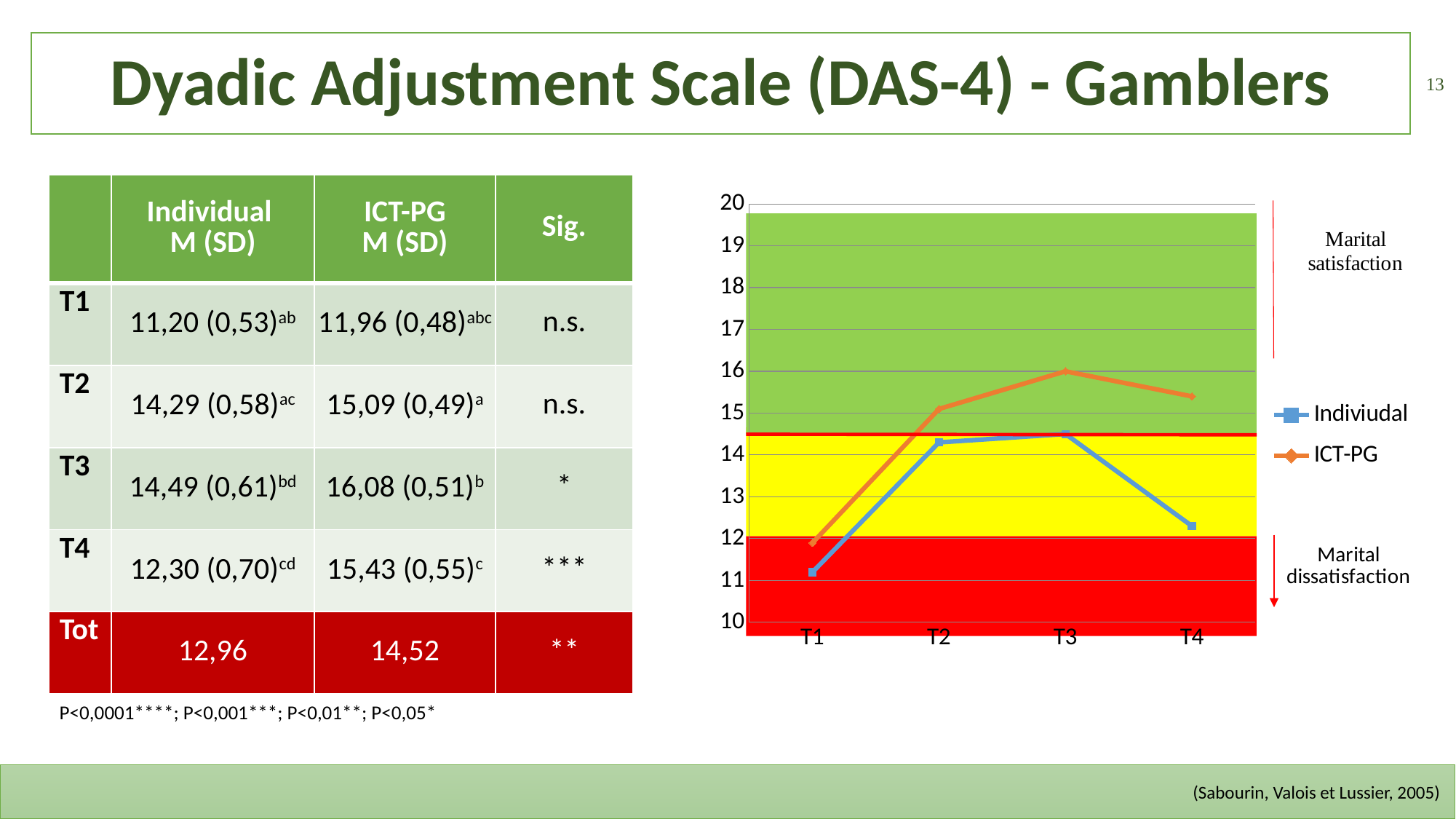

# Dyadic Adjustment Scale (DAS-4) - Gamblers
13
|  | Individual M (SD) | ICT-PG M (SD) | Sig. |
| --- | --- | --- | --- |
| T1 | 11,20 (0,53)ab | 11,96 (0,48)abc | n.s. |
| T2 | 14,29 (0,58)ac | 15,09 (0,49)a | n.s. |
| T3 | 14,49 (0,61)bd | 16,08 (0,51)b | \* |
| T4 | 12,30 (0,70)cd | 15,43 (0,55)c | \*\*\* |
| Tot | 12,96 | 14,52 | \*\* |

### Chart

| Category | Indiviudal | ICT-PG |
|---|---|---|
| T1 | 11.2 | 11.9 |
| T2 | 14.3 | 15.1 |
| T3 | 14.5 | 16.0 |
| T4 | 12.3 | 15.4 |

P<0,0001****; P<0,001***; P<0,01**; P<0,05*

(Sabourin, Valois et Lussier, 2005)